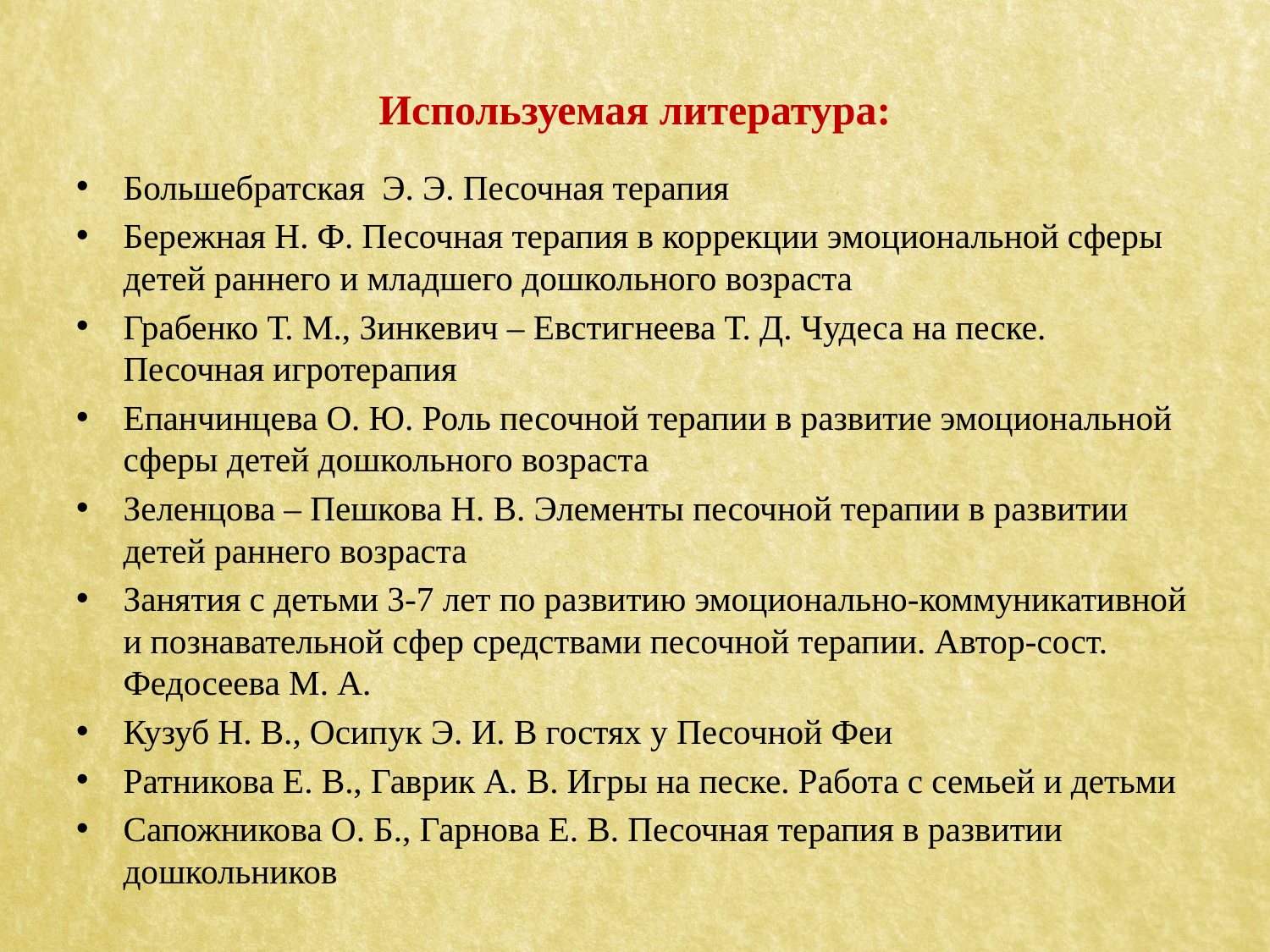

# Используемая литература:
Большебратская  Э. Э. Песочная терапия
Бережная Н. Ф. Песочная терапия в коррекции эмоциональной сферы детей раннего и младшего дошкольного возраста
Грабенко Т. М., Зинкевич – Евстигнеева Т. Д. Чудеса на песке. Песочная игротерапия
Епанчинцева О. Ю. Роль песочной терапии в развитие эмоциональной сферы детей дошкольного возраста
Зеленцова – Пешкова Н. В. Элементы песочной терапии в развитии детей раннего возраста
Занятия с детьми 3-7 лет по развитию эмоционально-коммуникативной и познавательной сфер средствами песочной терапии. Автор-сост. Федосеева М. А.
Кузуб Н. В., Осипук Э. И. В гостях у Песочной Феи
Ратникова Е. В., Гаврик А. В. Игры на песке. Работа с семьей и детьми
Сапожникова О. Б., Гарнова Е. В. Песочная терапия в развитии дошкольников